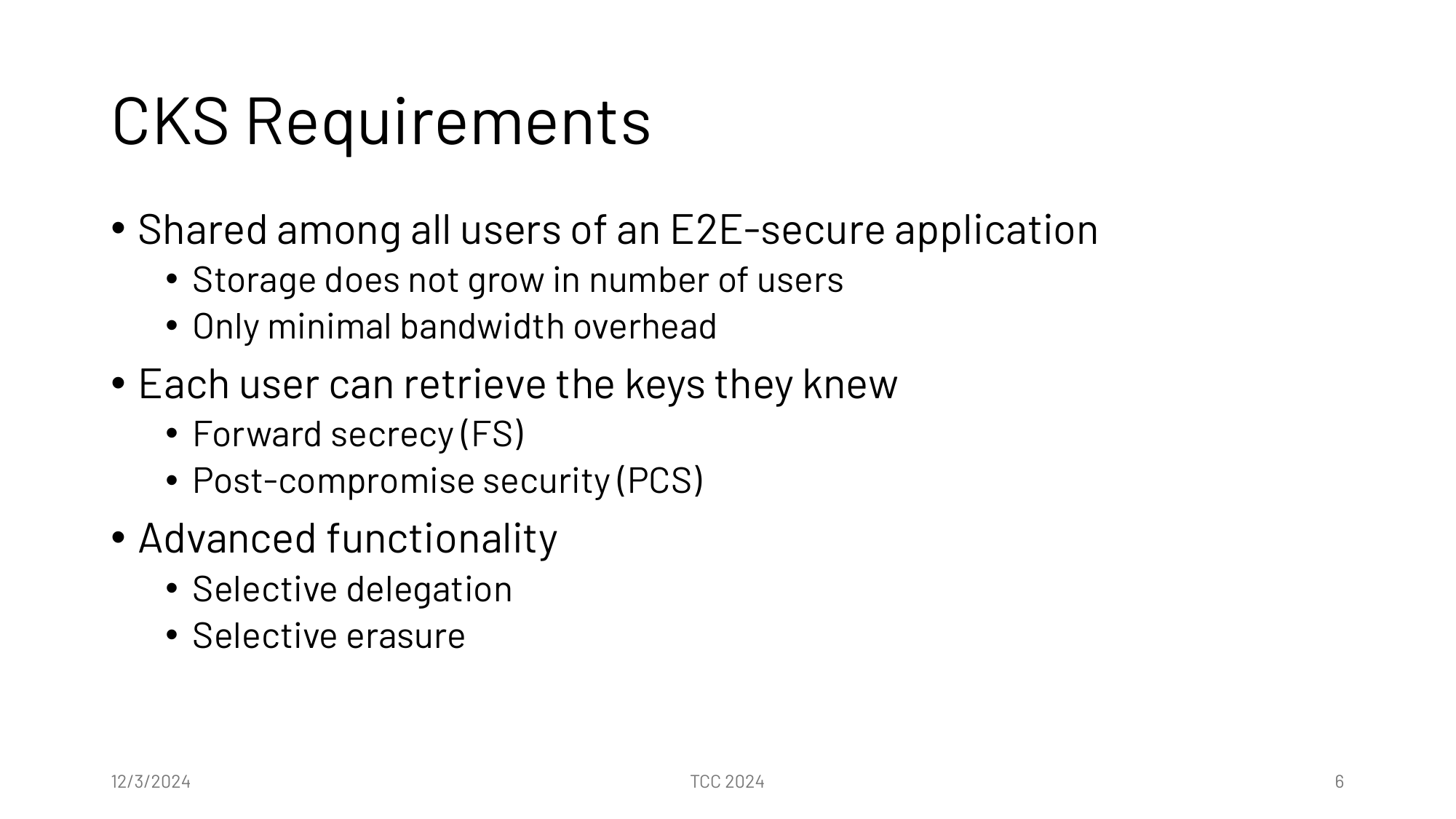

# CKS Requirements
Shared among all users of an E2E-secure application
Storage does not grow in number of users
Only minimal bandwidth overhead
Each user can retrieve the keys they knew
Forward secrecy (FS)
Post-compromise security (PCS)
Advanced functionality
Selective delegation
Selective erasure
12/3/2024
TCC 2024
6